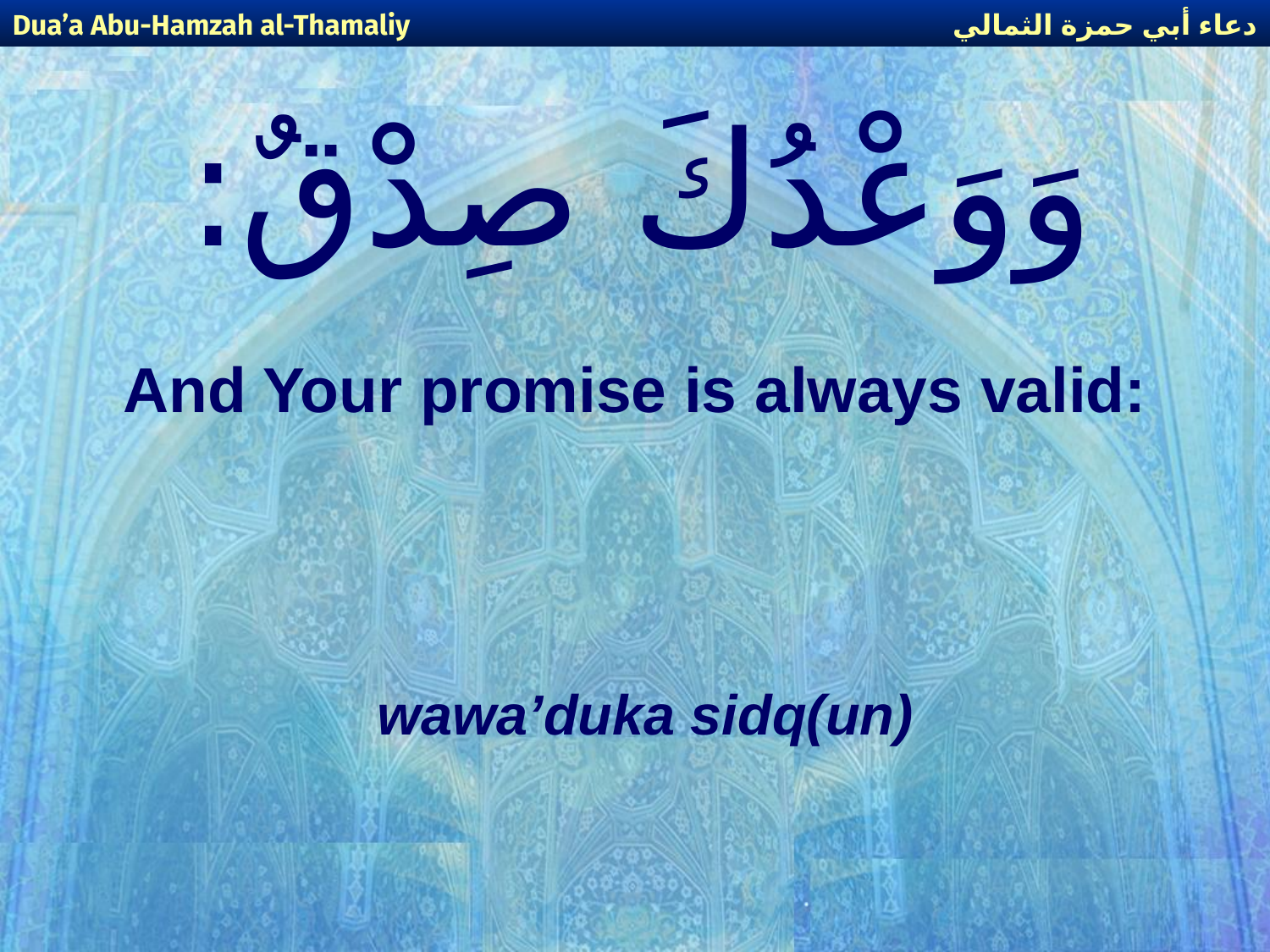

دعاء أبي حمزة الثمالي
Dua’a Abu-Hamzah al-Thamaliy
# وَوَعْدُكَ صِدْقٌ:
And Your promise is always valid:
wawa’duka sidq(un)